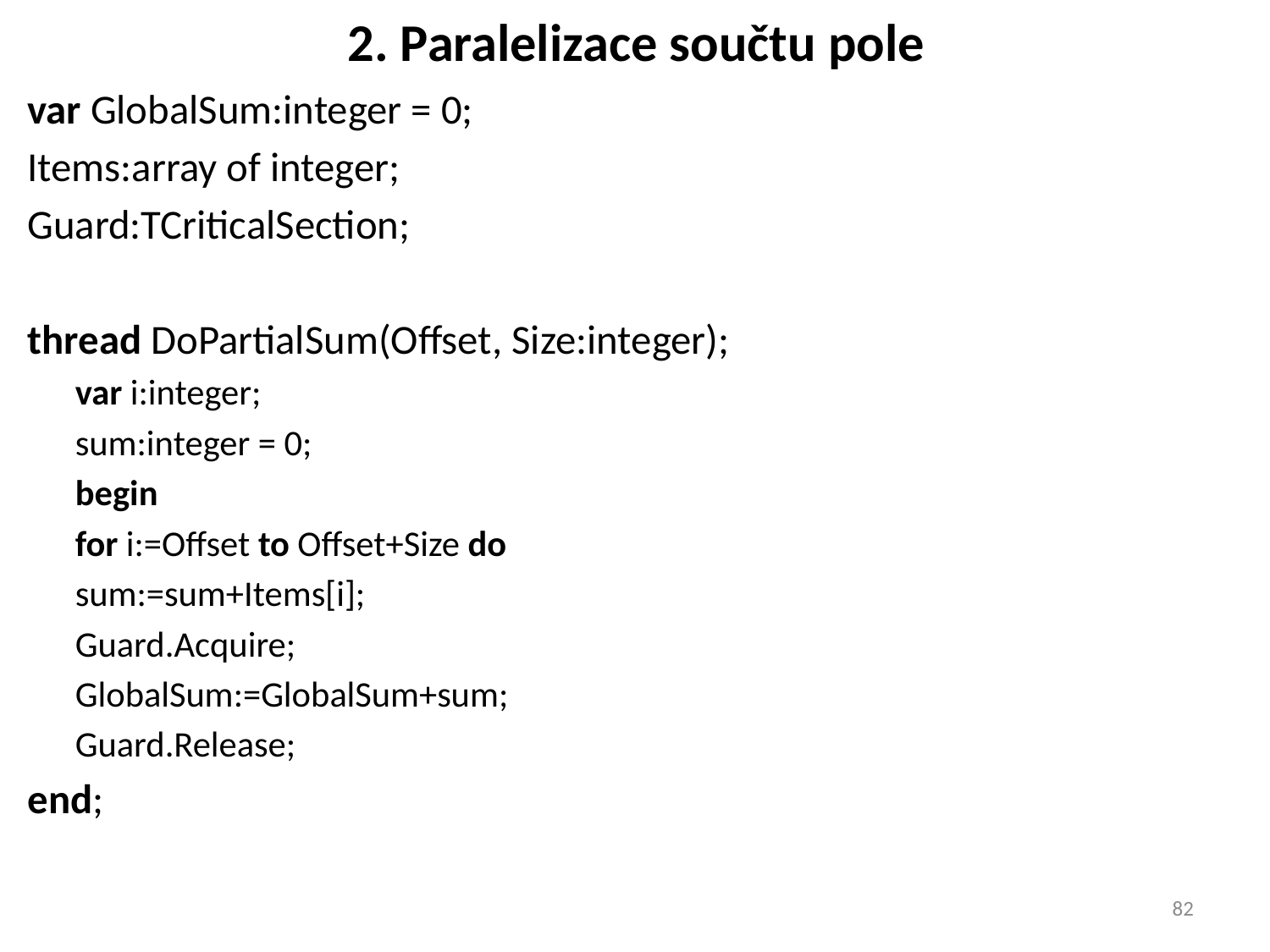

# 2. Paralelizace součtu pole
var GlobalSum:integer = 0;
Items:array of integer;
Guard:TCriticalSection;

thread DoPartialSum(Offset, Size:integer);
var i:integer;
	sum:integer = 0;
begin
for i:=Offset to Offset+Size do
	sum:=sum+Items[i];
Guard.Acquire;
GlobalSum:=GlobalSum+sum;
Guard.Release;
end;

82